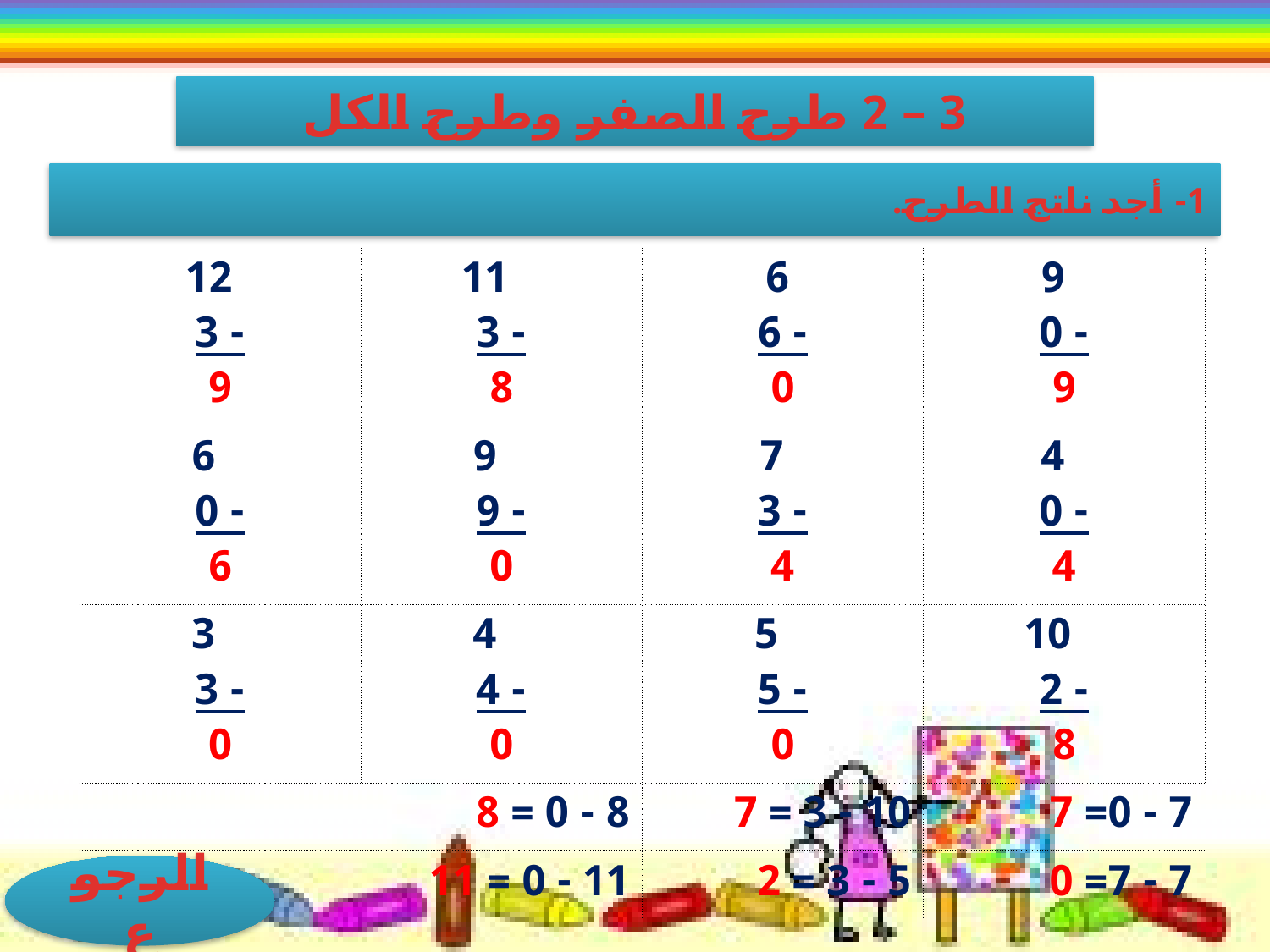

3 – 2 طرح الصفر وطرح الكل
1- أجد ناتج الطرح.
| 12 - 3 9 | 11 - 3 8 | 6 - 6 0 | 9 - 0 9 |
| --- | --- | --- | --- |
| 6 - 0 6 | 9 - 9 0 | 7 - 3 4 | 4 - 0 4 |
| 3 - 3 0 | 4 - 4 0 | 5 - 5 0 | 10 - 2 8 |
| 8 - 0 = 8 |  | 10 - 3 = 7 | 7 - 0= 7 |
| 11 - 0 = 11 |  | 5 - 3 = 2 | 7 - 7= 0 |
الرجوع